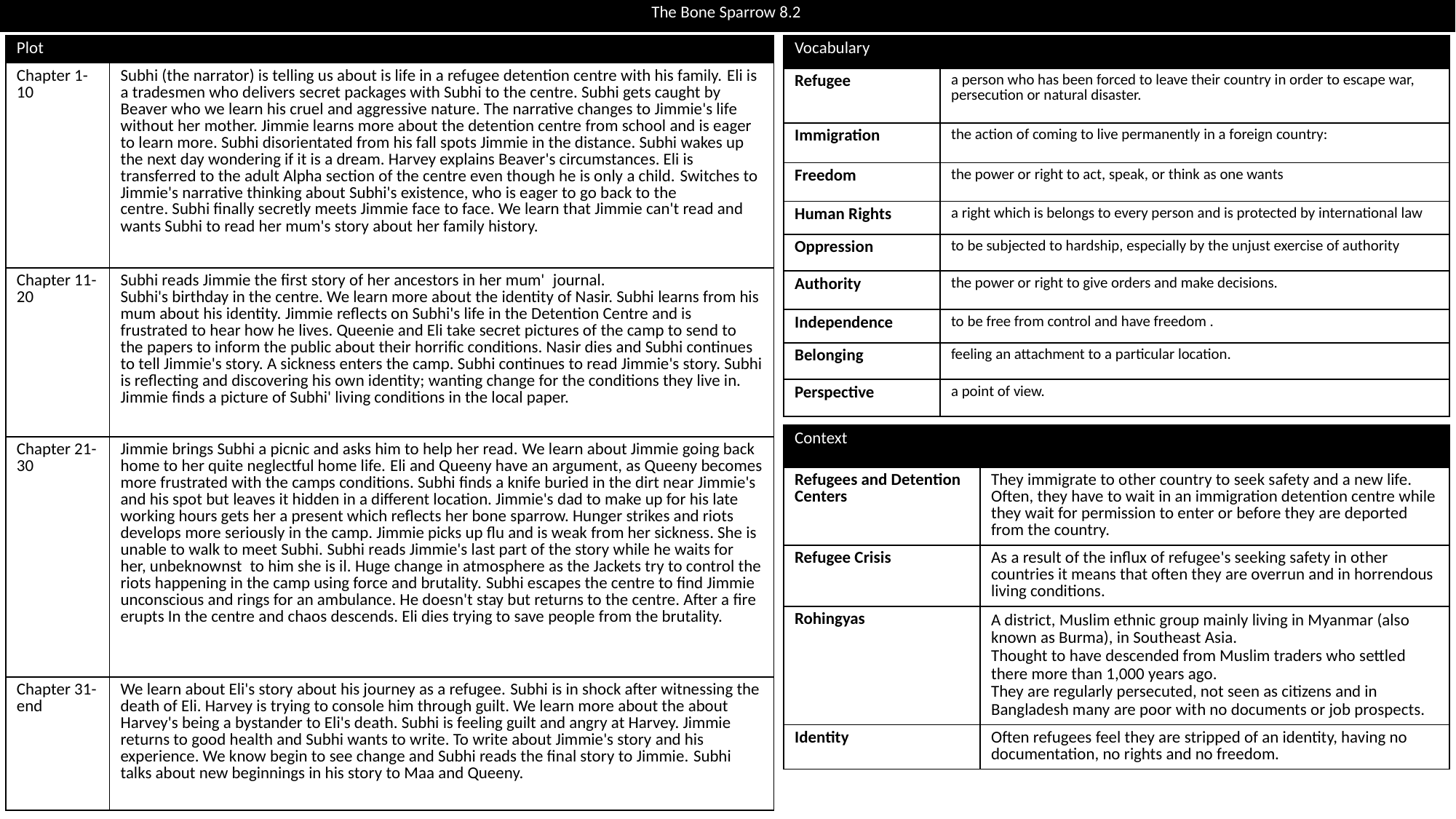

| The Bone Sparrow 8.2 |
| --- |
| Vocabulary | ​ |
| --- | --- |
| Refugee | a person who has been forced to leave their country in order to escape war, persecution or natural disaster. |
| Immigration | the action of coming to live permanently in a foreign country: |
| Freedom | the power or right to act, speak, or think as one wants |
| Human Rights | a right which is belongs to every person and is protected by international law |
| Oppression | to be subjected to hardship, especially by the unjust exercise of authority |
| Authority | the power or right to give orders and make decisions. |
| Independence | to be free from control and have freedom . |
| Belonging | feeling an attachment to a particular location. |
| Perspective | a point of view. |
| Plot |  |
| --- | --- |
| Chapter 1-10 | Subhi (the narrator) is telling us about is life in a refugee detention centre with his family. Eli is a tradesmen who delivers secret packages with Subhi to the centre. Subhi gets caught by Beaver who we learn his cruel and aggressive nature. The narrative changes to Jimmie's life without her mother. Jimmie learns more about the detention centre from school and is eager to learn more. Subhi disorientated from his fall spots Jimmie in the distance. Subhi wakes up the next day wondering if it is a dream. Harvey explains Beaver's circumstances. Eli is transferred to the adult Alpha section of the centre even though he is only a child. Switches to Jimmie's narrative thinking about Subhi's existence, who is eager to go back to the centre. Subhi finally secretly meets Jimmie face to face. We learn that Jimmie can't read and wants Subhi to read her mum's story about her family history. |
| Chapter 11-20 | ​Subhi reads Jimmie the first story of her ancestors in her mum'  journal.  Subhi's birthday in the centre. We learn more about the identity of Nasir. Subhi learns from his mum about his identity. Jimmie reflects on Subhi's life in the Detention Centre and is frustrated to hear how he lives. Queenie and Eli take secret pictures of the camp to send to the papers to inform the public about their horrific conditions. Nasir dies and Subhi continues to tell Jimmie's story. A sickness enters the camp. Subhi continues to read Jimmie's story. Subhi is reflecting and discovering his own identity; wanting change for the conditions they live in. Jimmie finds a picture of Subhi' living conditions in the local paper. |
| Chapter 21-30 | Jimmie brings Subhi a picnic and asks him to help her read. We learn about Jimmie going back home to her quite neglectful home life. Eli and Queeny have an argument, as Queeny becomes more frustrated with the camps conditions. Subhi finds a knife buried in the dirt near Jimmie's and his spot but leaves it hidden in a different location. Jimmie's dad to make up for his late working hours gets her a present which reflects her bone sparrow. Hunger strikes and riots develops more seriously in the camp. Jimmie picks up flu and is weak from her sickness. She is unable to walk to meet Subhi. Subhi reads Jimmie's last part of the story while he waits for her, unbeknownst  to him she is il. Huge change in atmosphere as the Jackets try to control the riots happening in the camp using force and brutality. Subhi escapes the centre to find Jimmie unconscious and rings for an ambulance. He doesn't stay but returns to the centre. After a fire erupts In the centre and chaos descends. Eli dies trying to save people from the brutality. |
| Chapter 31-end | We learn about Eli's story about his journey as a refugee. Subhi is in shock after witnessing the death of Eli. Harvey is trying to console him through guilt. We learn more about the about Harvey's being a bystander to Eli's death. Subhi is feeling guilt and angry at Harvey. Jimmie returns to good health and Subhi wants to write. To write about Jimmie's story and his experience. We know begin to see change and Subhi reads the final story to Jimmie. Subhi talks about new beginnings in his story to Maa and Queeny. |
| Context | ​ |
| --- | --- |
| Refugees and Detention Centers | They immigrate to other country to seek safety and a new life. Often, they have to wait in an immigration detention centre while they wait for permission to enter or before they are deported from the country. |
| Refugee Crisis | As a result of the influx of refugee's seeking safety in other countries it means that often they are overrun and in horrendous living conditions. |
| Rohingyas | A district, Muslim ethnic group mainly living in Myanmar (also known as Burma), in Southeast Asia.  Thought to have descended from Muslim traders who settled there more than 1,000 years ago.  They are regularly persecuted, not seen as citizens and in Bangladesh many are poor with no documents or job prospects. |
| Identity | Often refugees feel they are stripped of an identity, having no documentation, no rights and no freedom. |